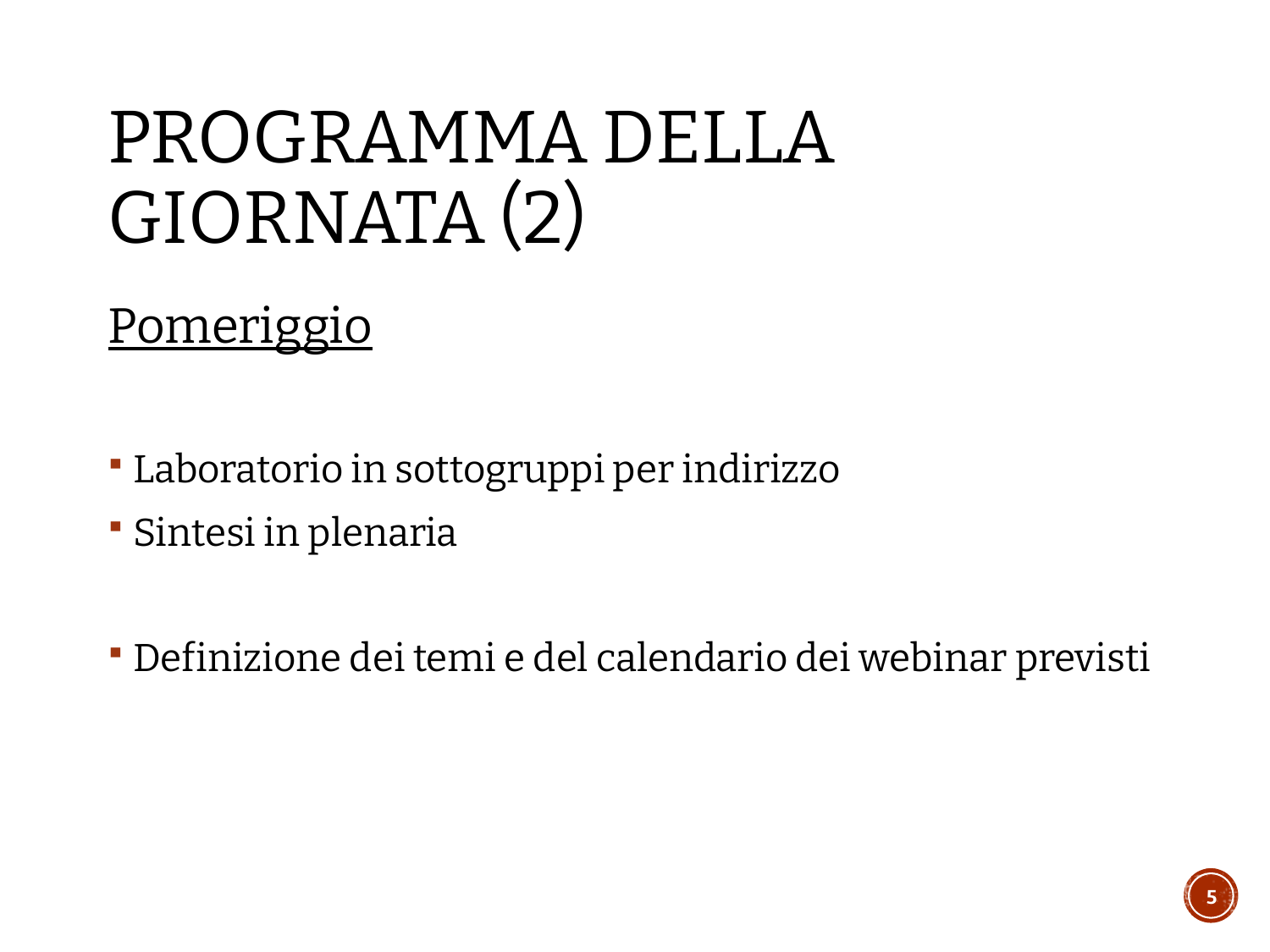

# Programma della giornata (2)
Pomeriggio

Laboratorio in sottogruppi per indirizzo
Sintesi in plenaria

Definizione dei temi e del calendario dei webinar previsti
5